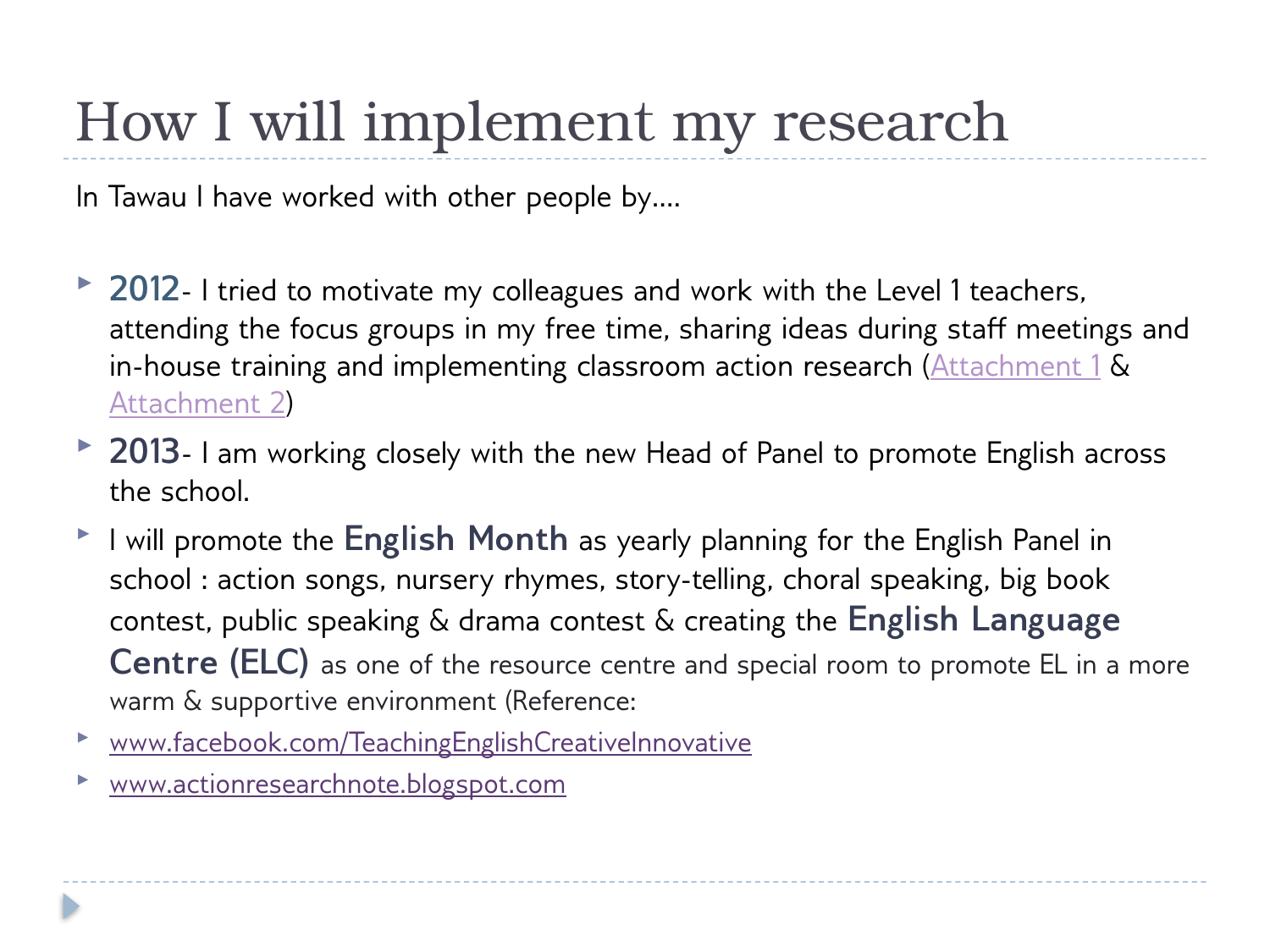

# How I will implement my research
In Tawau I have worked with other people by….

2012- I tried to motivate my colleagues and work with the Level 1 teachers, attending the focus groups in my free time, sharing ideas during staff meetings and in-house training and implementing classroom action research (Attachment 1 & Attachment 2)
2013- I am working closely with the new Head of Panel to promote English across the school.
I will promote the English Month as yearly planning for the English Panel in school : action songs, nursery rhymes, story-telling, choral speaking, big book contest, public speaking & drama contest & creating the English Language Centre (ELC) as one of the resource centre and special room to promote EL in a more warm & supportive environment (Reference:
www.facebook.com/TeachingEnglishCreativeInnovative
www.actionresearchnote.blogspot.com